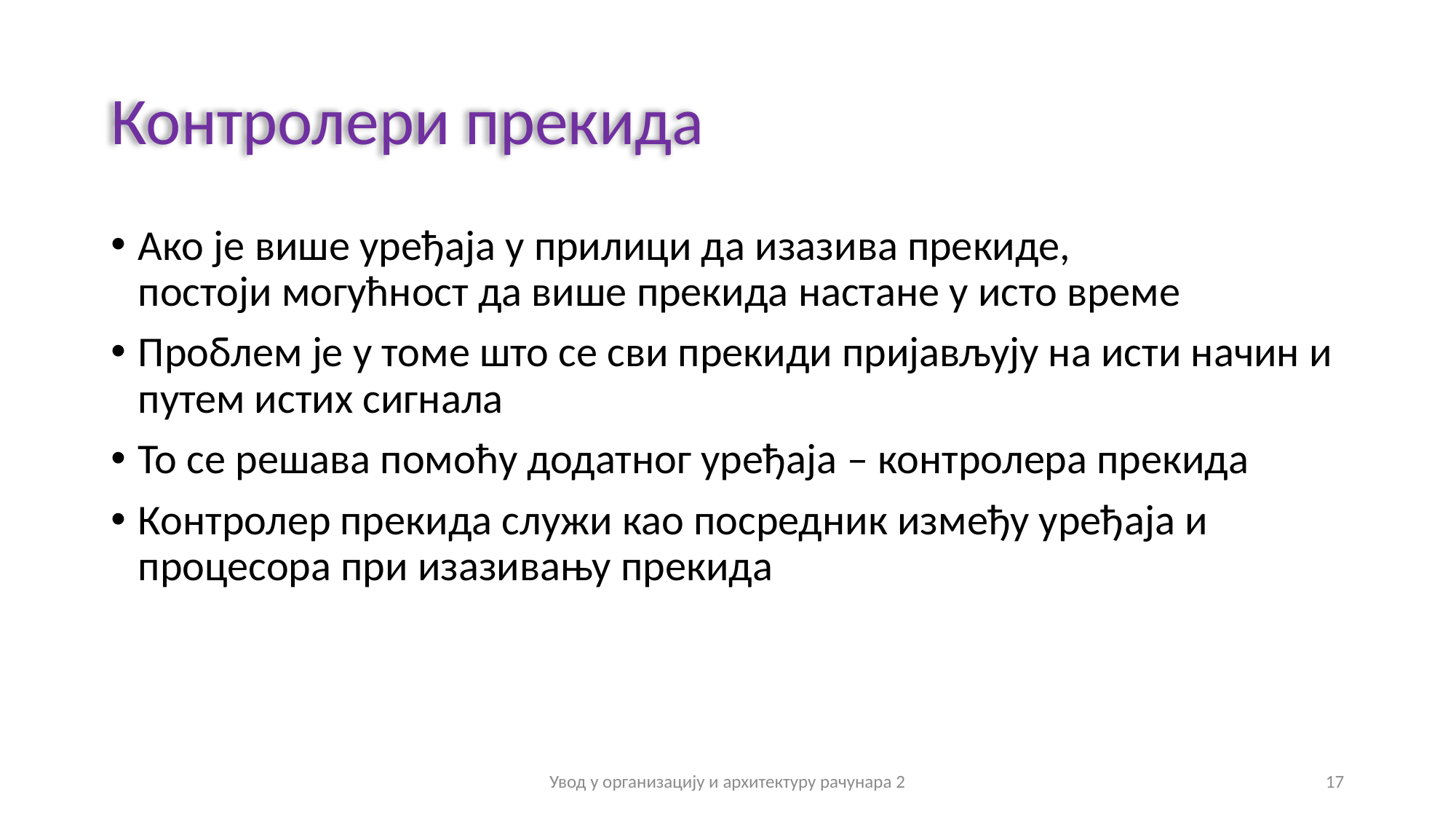

# Контролери прекида
Ако је више уређаја у прилици да изазива прекиде,
постоји могућност да више прекида настане у исто време
Проблем је у томе што се сви прекиди пријављују на исти начин и путем истих сигнала
То се решава помоћу додатног уређаја – контролера прекида
Контролер прекида служи као посредник између уређаја и процесора при изазивању прекида
Увод у организацију и архитектуру рачунара 2
17